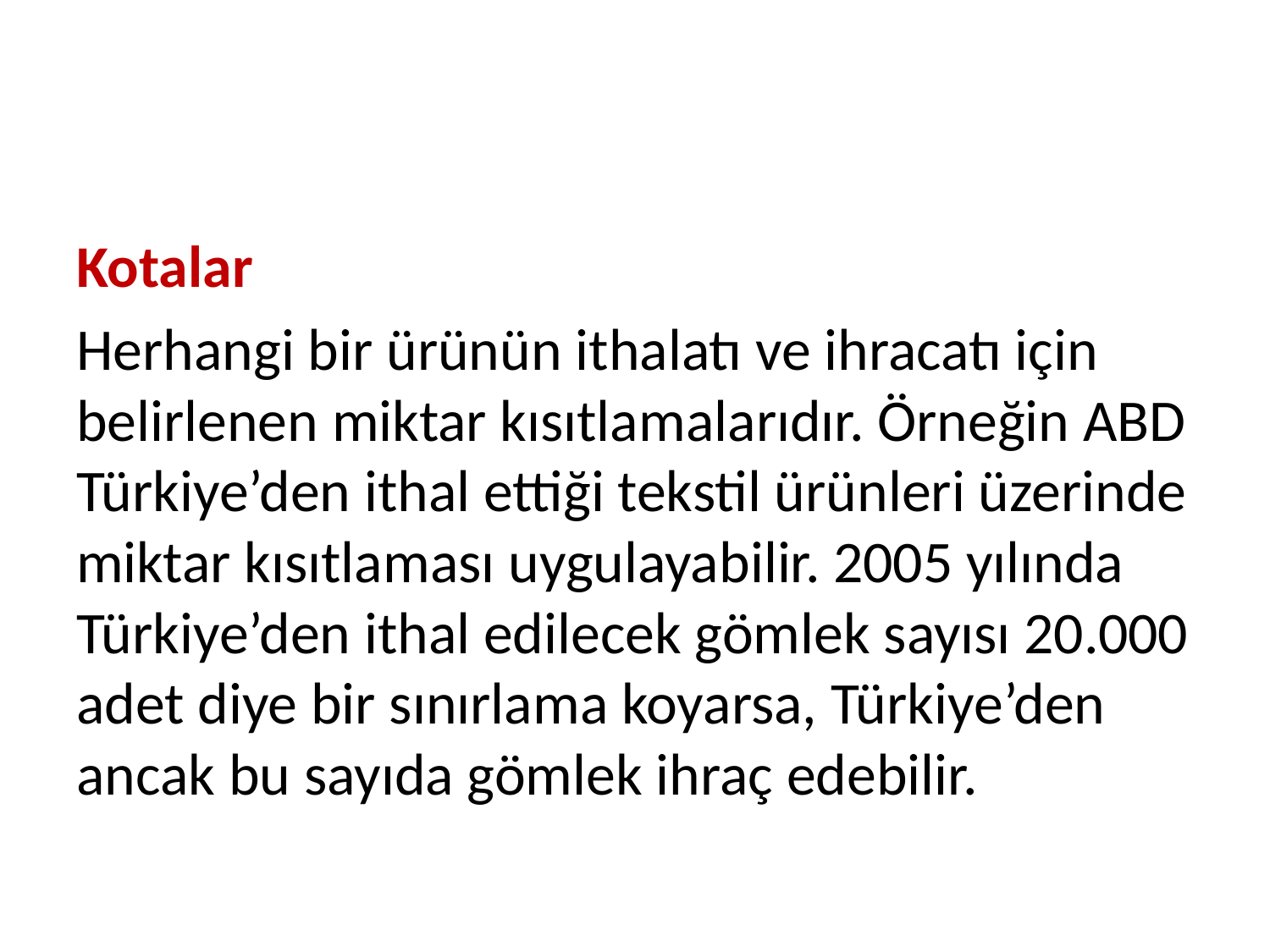

Kotalar
Herhangi bir ürünün ithalatı ve ihracatı için belirlenen miktar kısıtlamalarıdır. Örneğin ABD Türkiye’den ithal ettiği tekstil ürünleri üzerinde miktar kısıtlaması uygulayabilir. 2005 yılında Türkiye’den ithal edilecek gömlek sayısı 20.000 adet diye bir sınırlama koyarsa, Türkiye’den ancak bu sayıda gömlek ihraç edebilir.